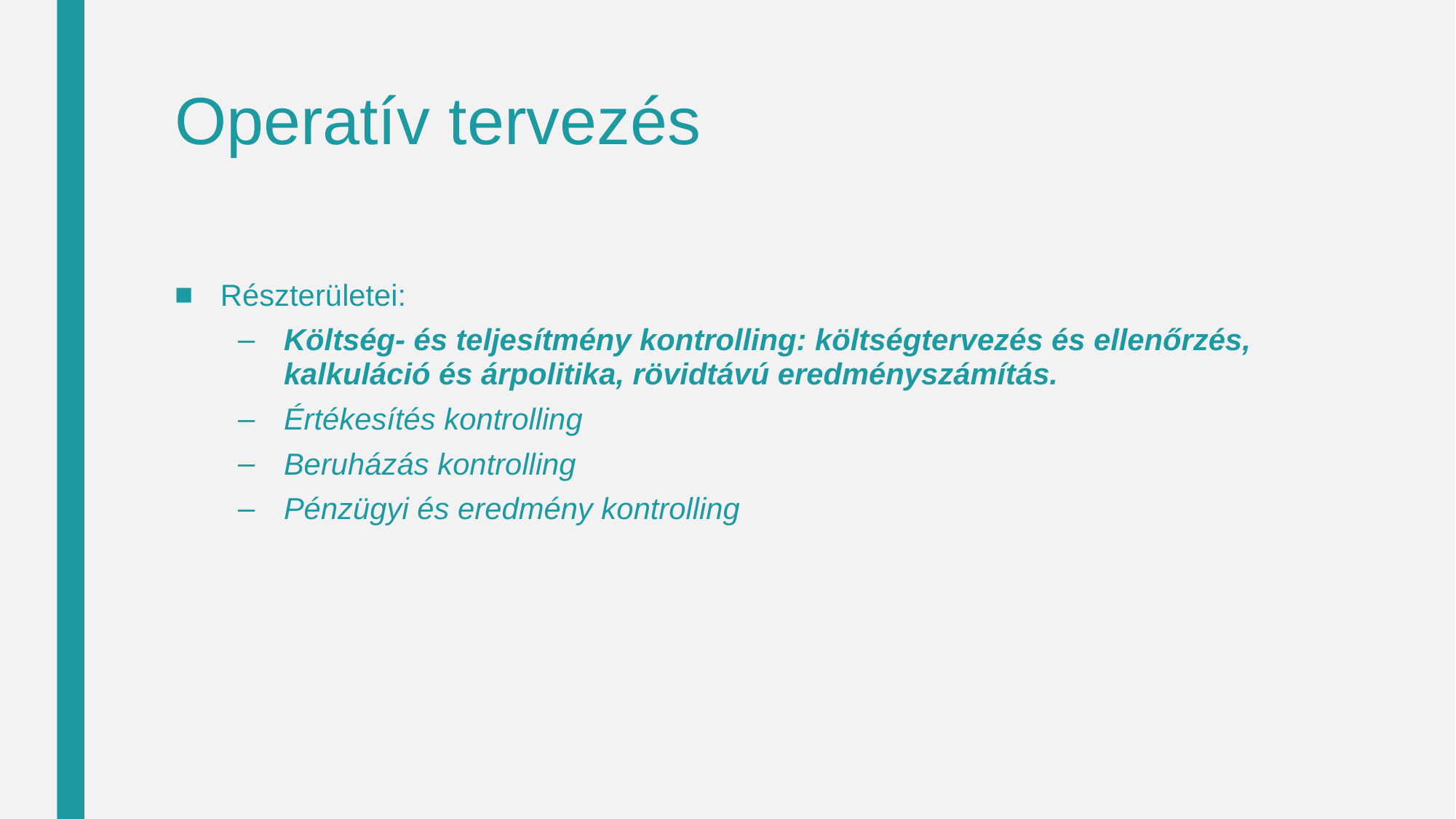

# Operatív tervezés
Részterületei:
Költség- és teljesítmény kontrolling: költségtervezés és ellenőrzés, kalkuláció és árpolitika, rövidtávú eredményszámítás.
Értékesítés kontrolling
Beruházás kontrolling
Pénzügyi és eredmény kontrolling